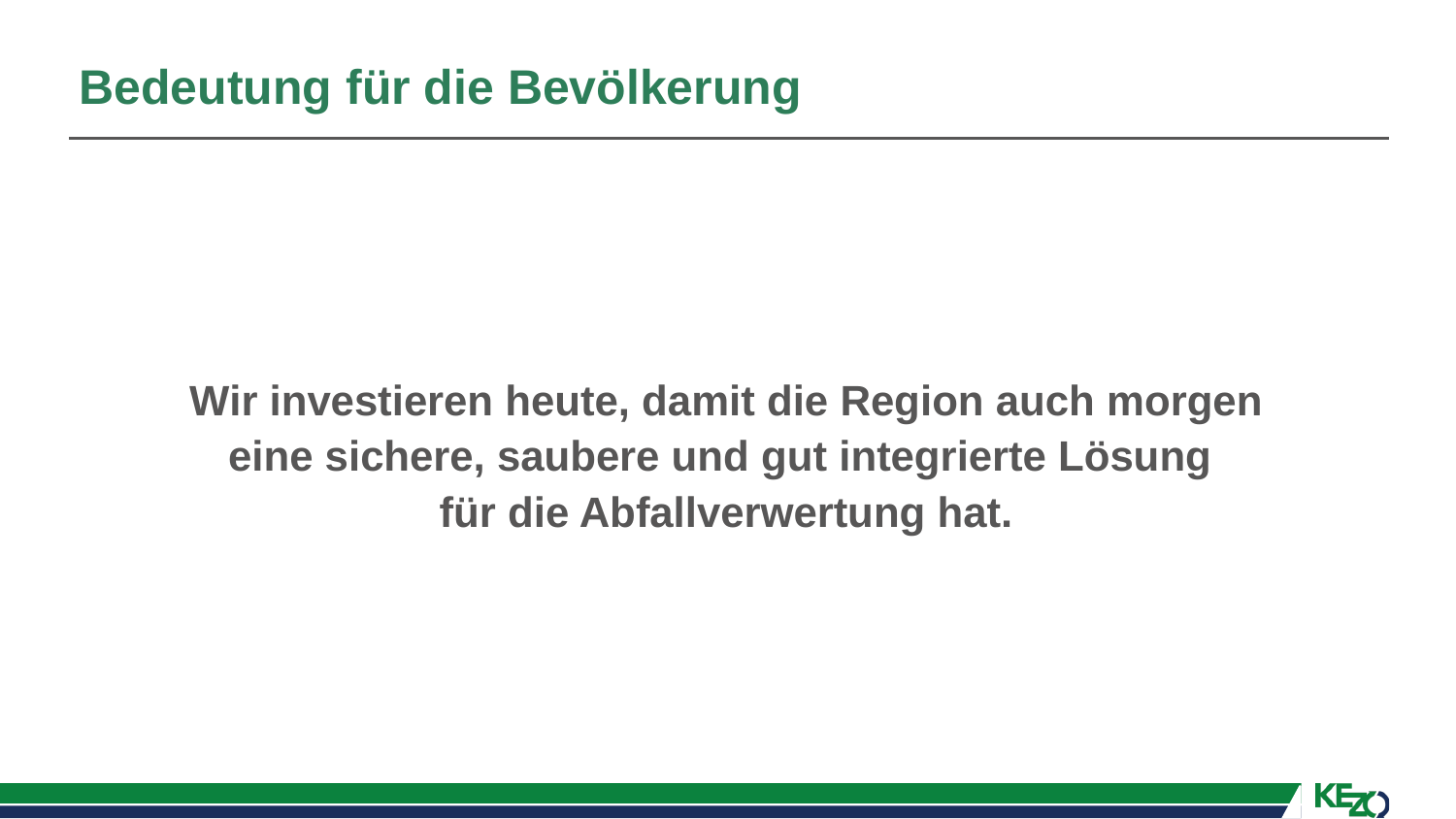

# Bedeutung für die Bevölkerung
Wir investieren heute, damit die Region auch morgen
eine sichere, saubere und gut integrierte Lösung
für die Abfallverwertung hat.
Infoveranstaltung Masterplan, 7. Mai 2026
54